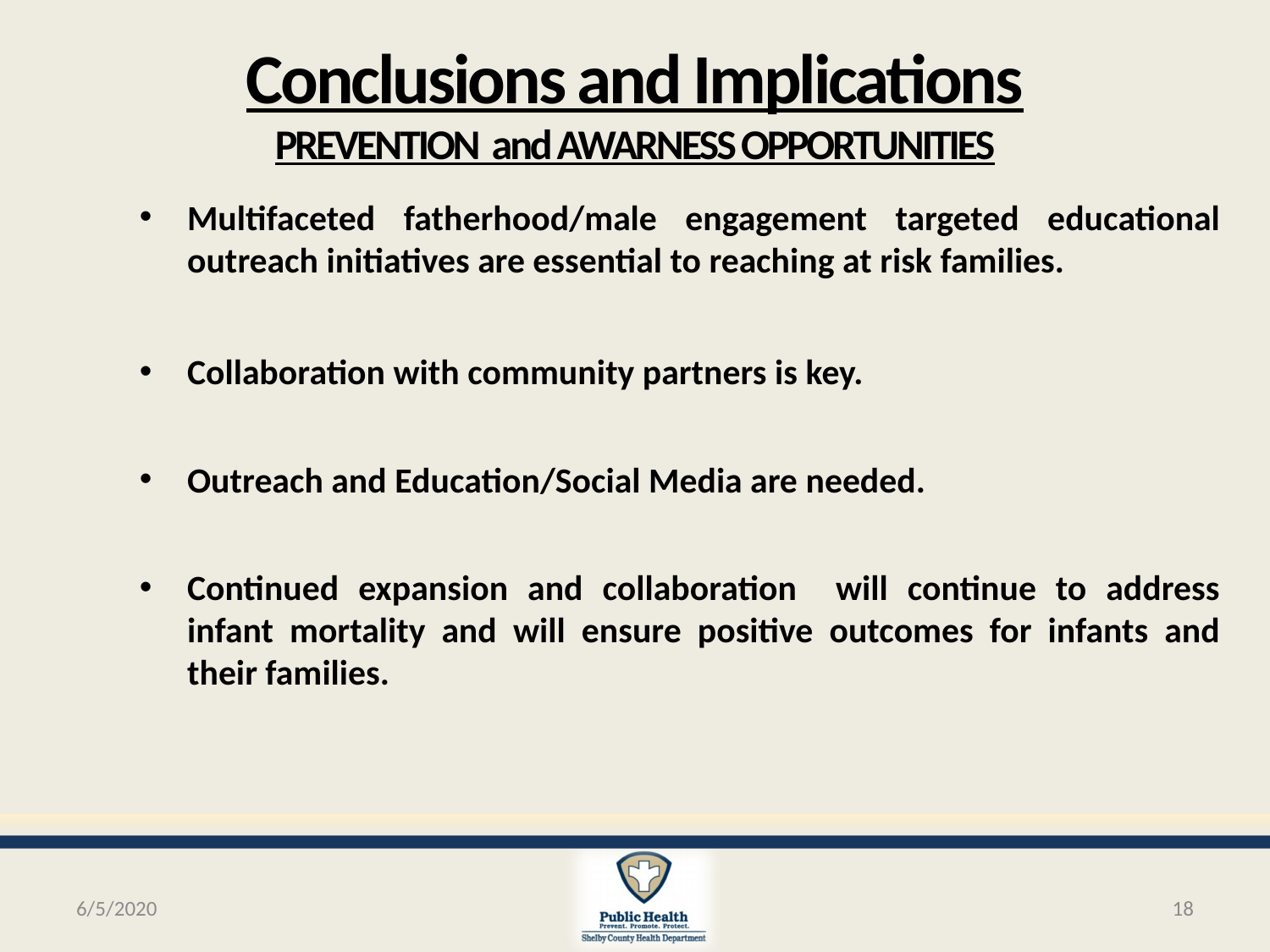

# Conclusions and Implications PREVENTION  and AWARNESS OPPORTUNITIES
Multifaceted fatherhood/male engagement targeted educational outreach initiatives are essential to reaching at risk families.

Collaboration with community partners is key.

Outreach and Education/Social Media are needed.

Continued expansion and collaboration  will continue to address infant mortality and will ensure positive outcomes for infants and their families.

6/5/2020
18